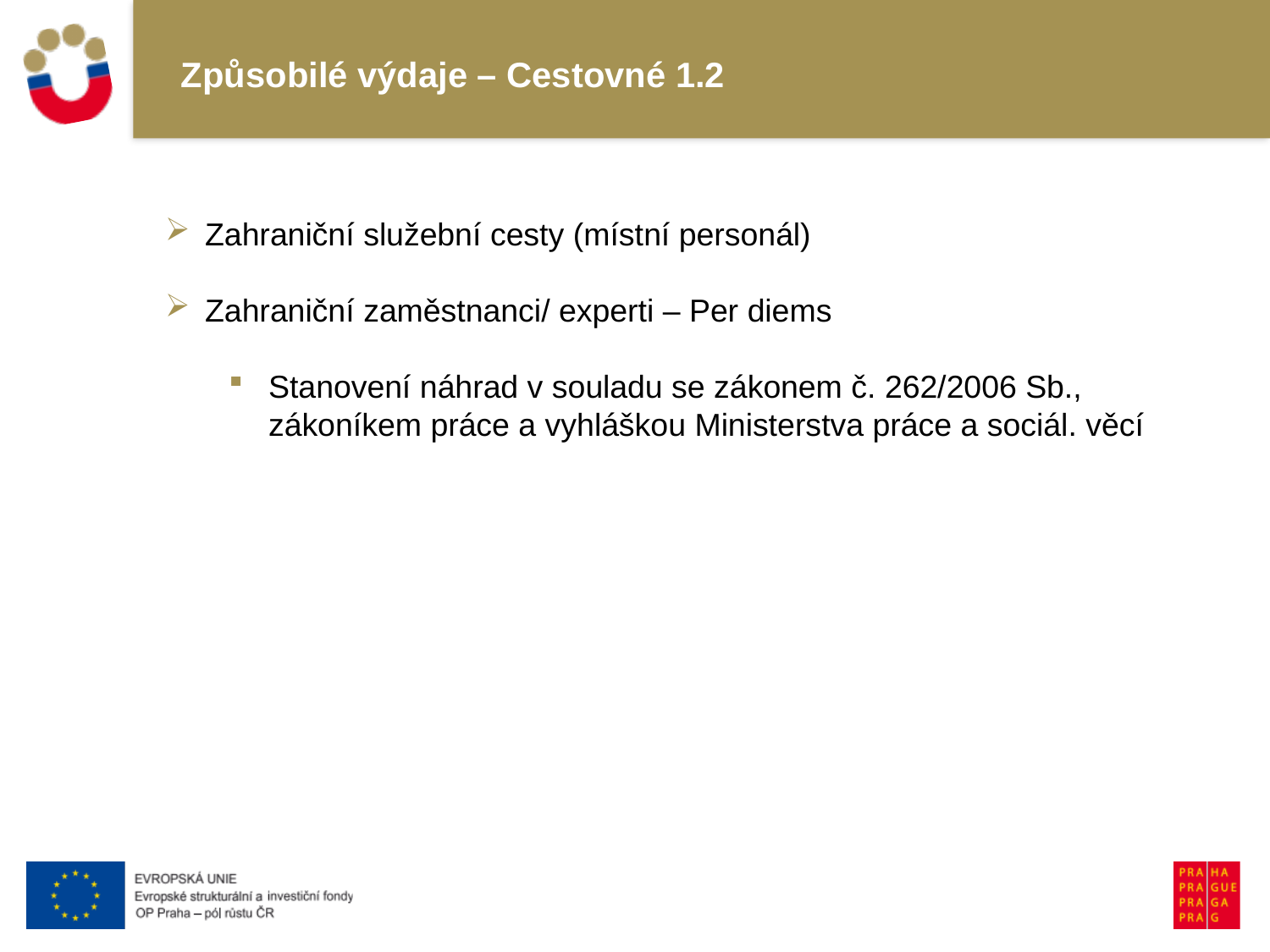

# Způsobilé výdaje – Cestovné 1.2

Zahraniční služební cesty (místní personál)

Zahraniční zaměstnanci/ experti – Per diems

Stanovení náhrad v souladu se zákonem č. 262/2006 Sb., zákoníkem práce a vyhláškou Ministerstva práce a sociál. věcí